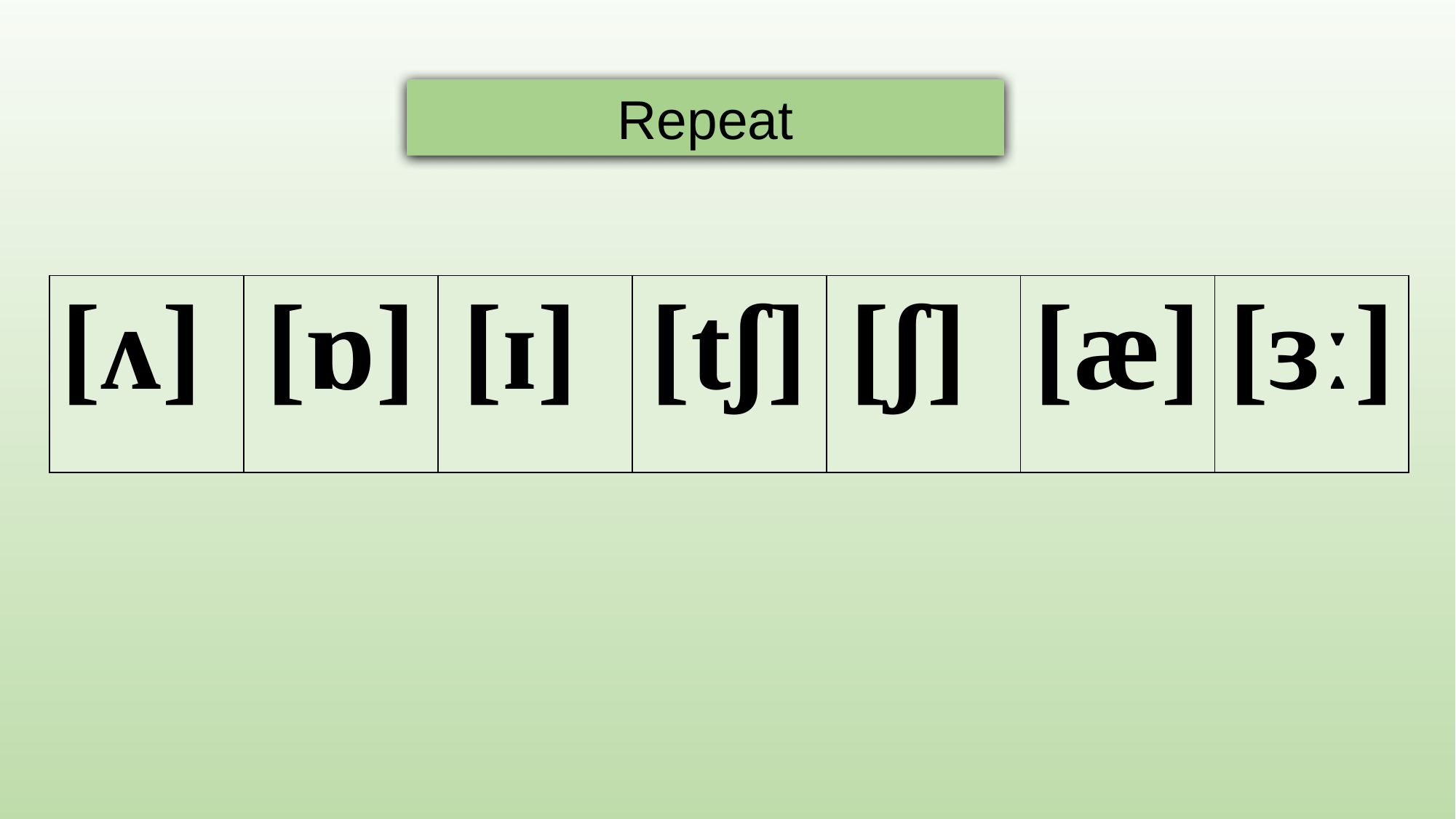

Repeat
| [ʌ] | [ɒ] | [ɪ] | [tʃ] | [ʃ] | [æ] | [ɜː] |
| --- | --- | --- | --- | --- | --- | --- |